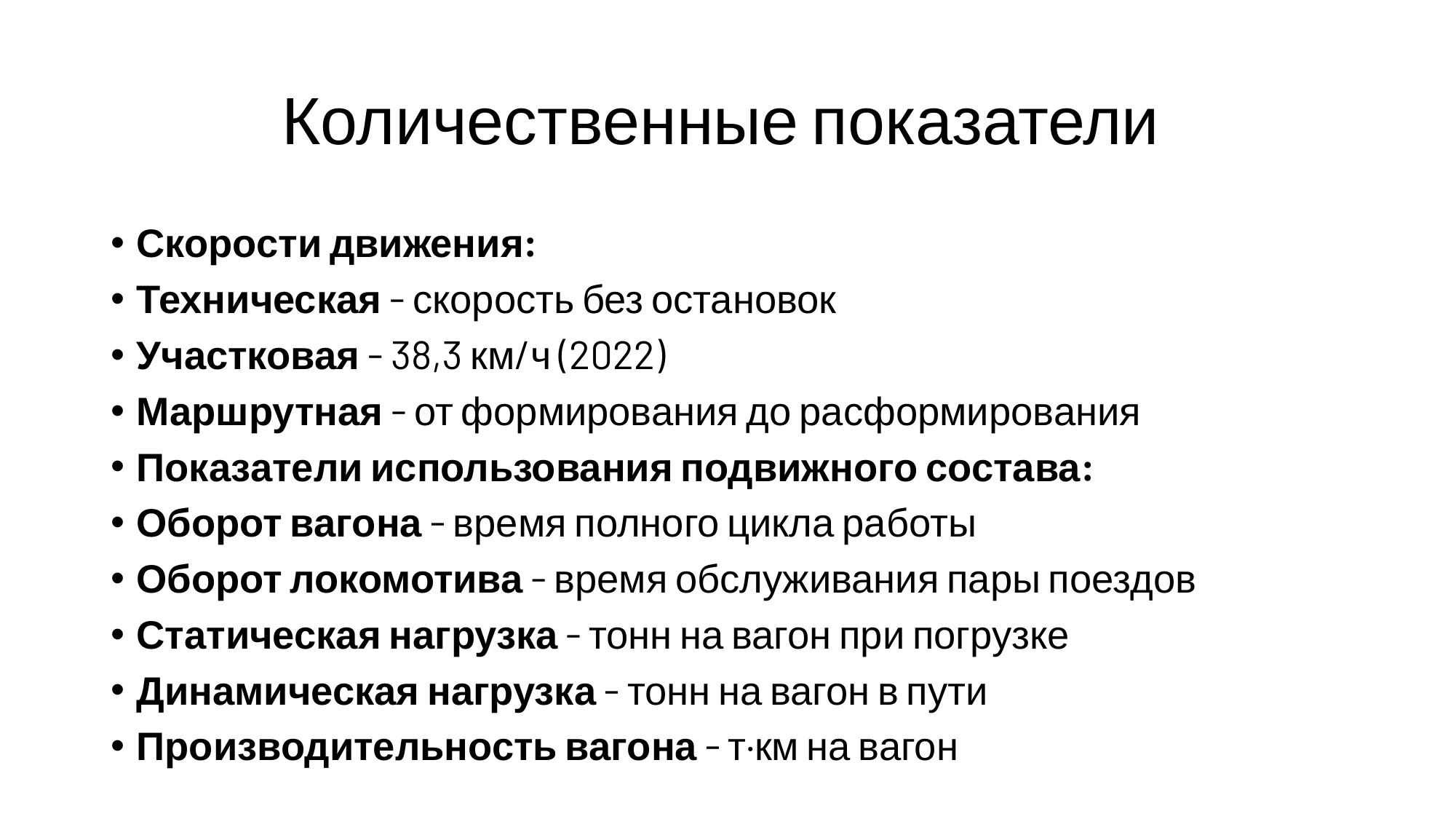

# Количественные показатели
Скорости движения:
Техническая - скорость без остановок
Участковая - 38,3 км/ч (2022)
Маршрутная - от формирования до расформирования
Показатели использования подвижного состава:
Оборот вагона - время полного цикла работы
Оборот локомотива - время обслуживания пары поездов
Статическая нагрузка - тонн на вагон при погрузке
Динамическая нагрузка - тонн на вагон в пути
Производительность вагона - т·км на вагон